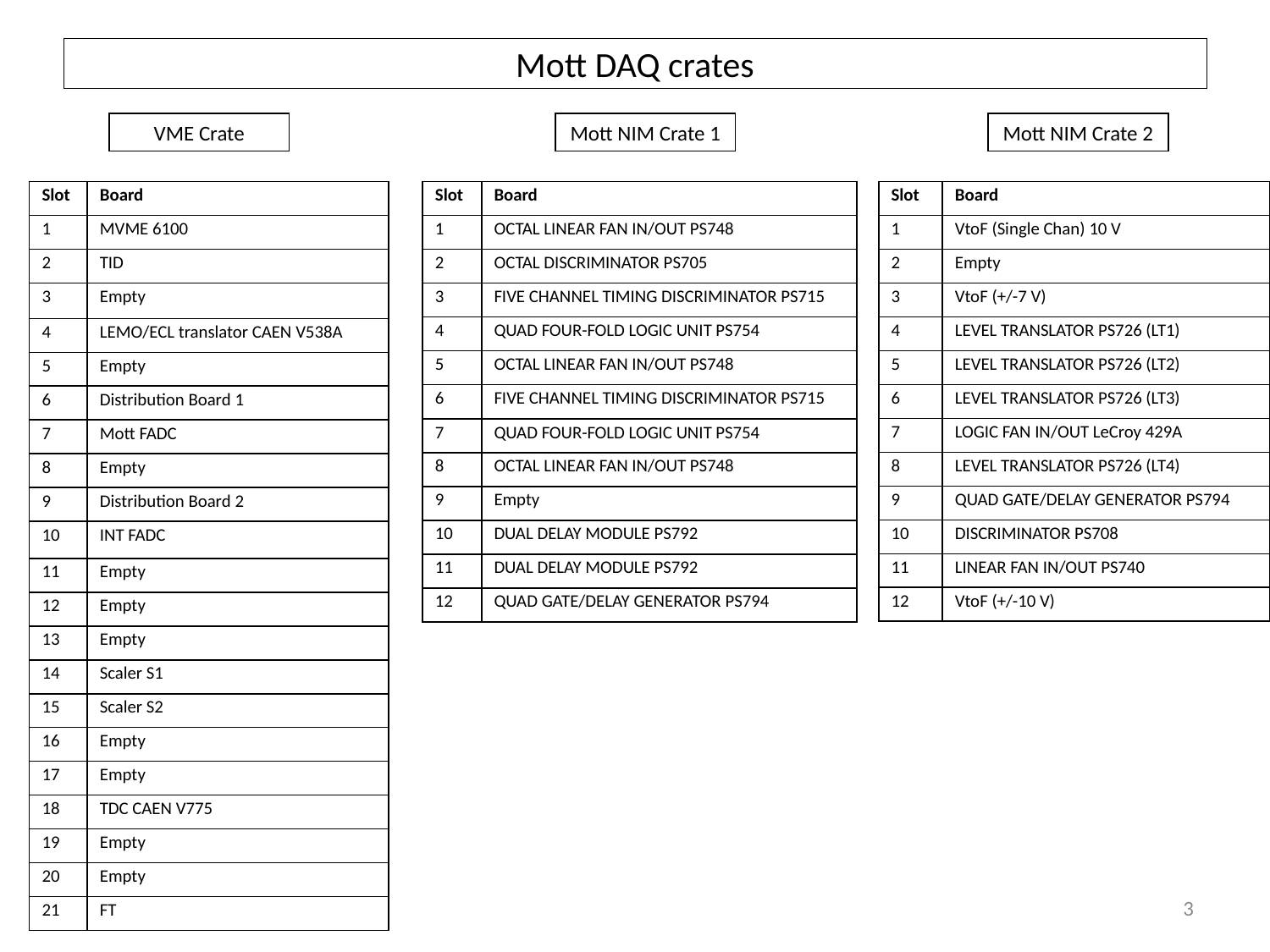

Mott DAQ crates
VME Crate
Mott NIM Crate 1
Mott NIM Crate 2
| Slot | Board |
| --- | --- |
| 1 | MVME 6100 |
| 2 | TID |
| 3 | Empty |
| 4 | LEMO/ECL translator CAEN V538A |
| 5 | Empty |
| 6 | Distribution Board 1 |
| 7 | Mott FADC |
| 8 | Empty |
| 9 | Distribution Board 2 |
| 10 | INT FADC |
| 11 | Empty |
| 12 | Empty |
| 13 | Empty |
| 14 | Scaler S1 |
| 15 | Scaler S2 |
| 16 | Empty |
| 17 | Empty |
| 18 | TDC CAEN V775 |
| 19 | Empty |
| 20 | Empty |
| 21 | FT |
| Slot | Board |
| --- | --- |
| 1 | OCTAL LINEAR FAN IN/OUT PS748 |
| 2 | OCTAL DISCRIMINATOR PS705 |
| 3 | FIVE CHANNEL TIMING DISCRIMINATOR PS715 |
| 4 | QUAD FOUR-FOLD LOGIC UNIT PS754 |
| 5 | OCTAL LINEAR FAN IN/OUT PS748 |
| 6 | FIVE CHANNEL TIMING DISCRIMINATOR PS715 |
| 7 | QUAD FOUR-FOLD LOGIC UNIT PS754 |
| 8 | OCTAL LINEAR FAN IN/OUT PS748 |
| 9 | Empty |
| 10 | DUAL DELAY MODULE PS792 |
| 11 | DUAL DELAY MODULE PS792 |
| 12 | QUAD GATE/DELAY GENERATOR PS794 |
| Slot | Board |
| --- | --- |
| 1 | VtoF (Single Chan) 10 V |
| 2 | Empty |
| 3 | VtoF (+/-7 V) |
| 4 | LEVEL TRANSLATOR PS726 (LT1) |
| 5 | LEVEL TRANSLATOR PS726 (LT2) |
| 6 | LEVEL TRANSLATOR PS726 (LT3) |
| 7 | LOGIC FAN IN/OUT LeCroy 429A |
| 8 | LEVEL TRANSLATOR PS726 (LT4) |
| 9 | QUAD GATE/DELAY GENERATOR PS794 |
| 10 | DISCRIMINATOR PS708 |
| 11 | LINEAR FAN IN/OUT PS740 |
| 12 | VtoF (+/-10 V) |
3